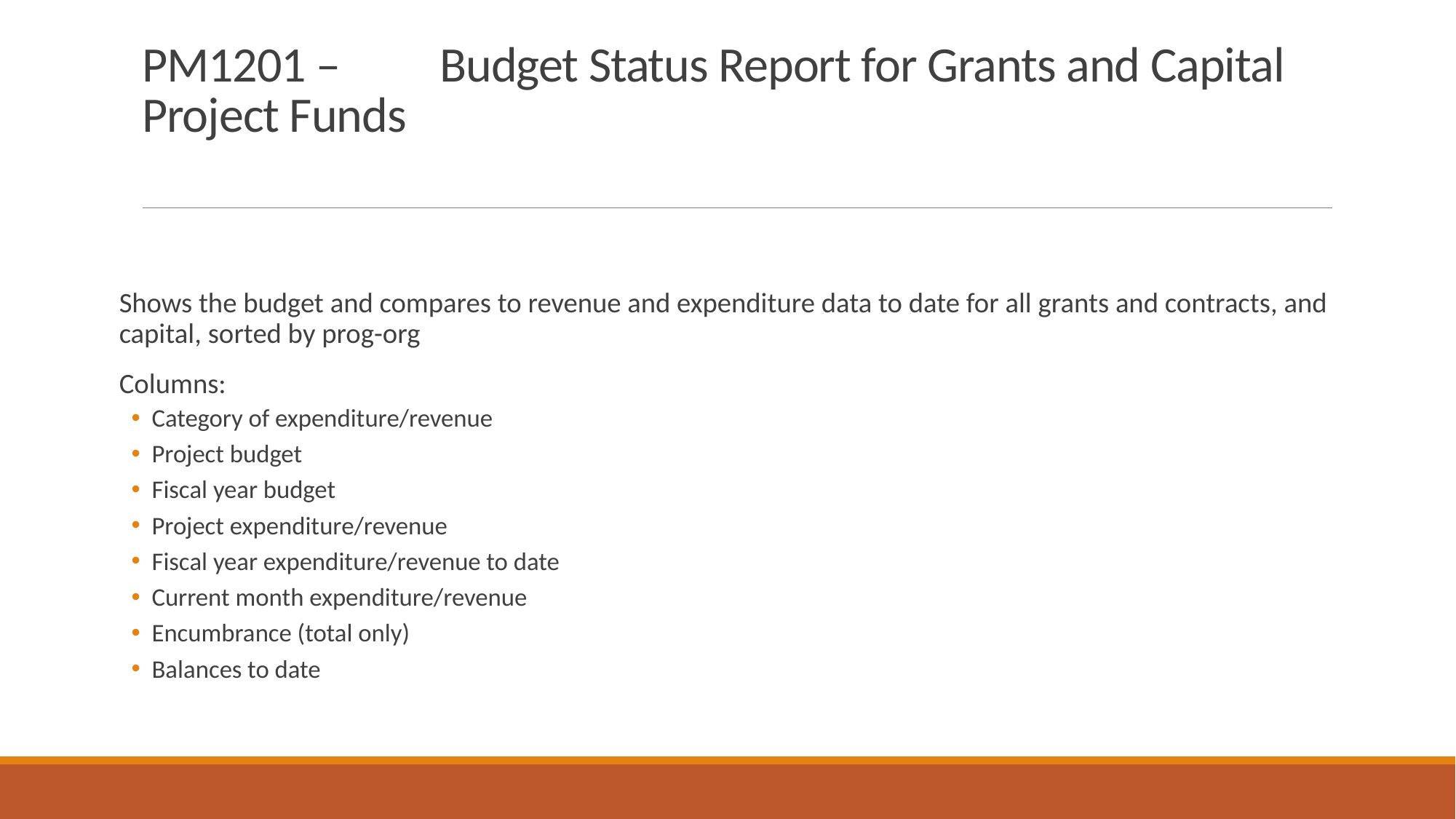

# PM1201 –  	Budget Status Report for Grants and Capital Project Funds
Shows the budget and compares to revenue and expenditure data to date for all grants and contracts, and capital, sorted by prog-org
Columns:
Category of expenditure/revenue
Project budget
Fiscal year budget
Project expenditure/revenue
Fiscal year expenditure/revenue to date
Current month expenditure/revenue
Encumbrance (total only)
Balances to date